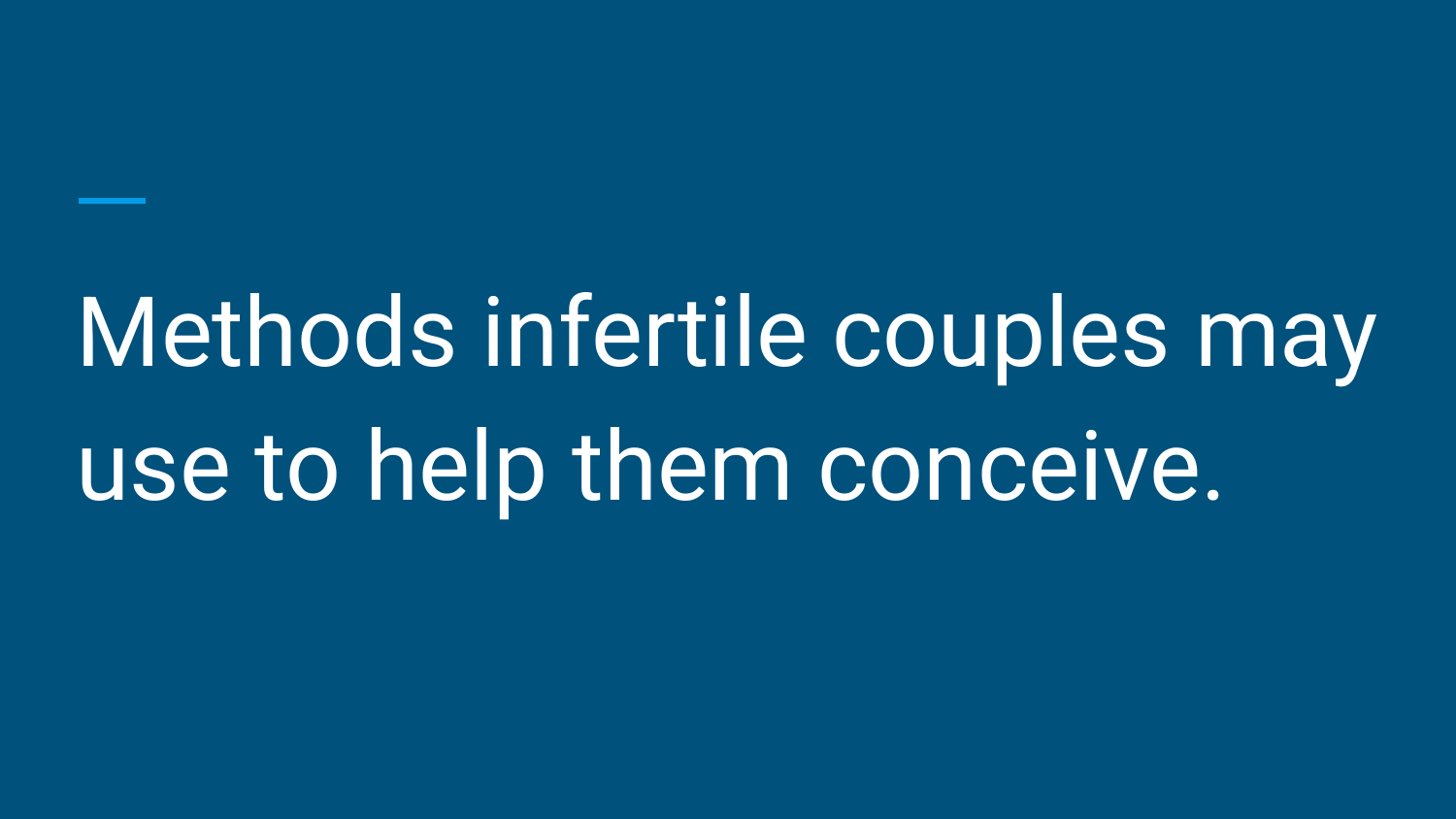

#
Methods infertile couples may use to help them conceive.